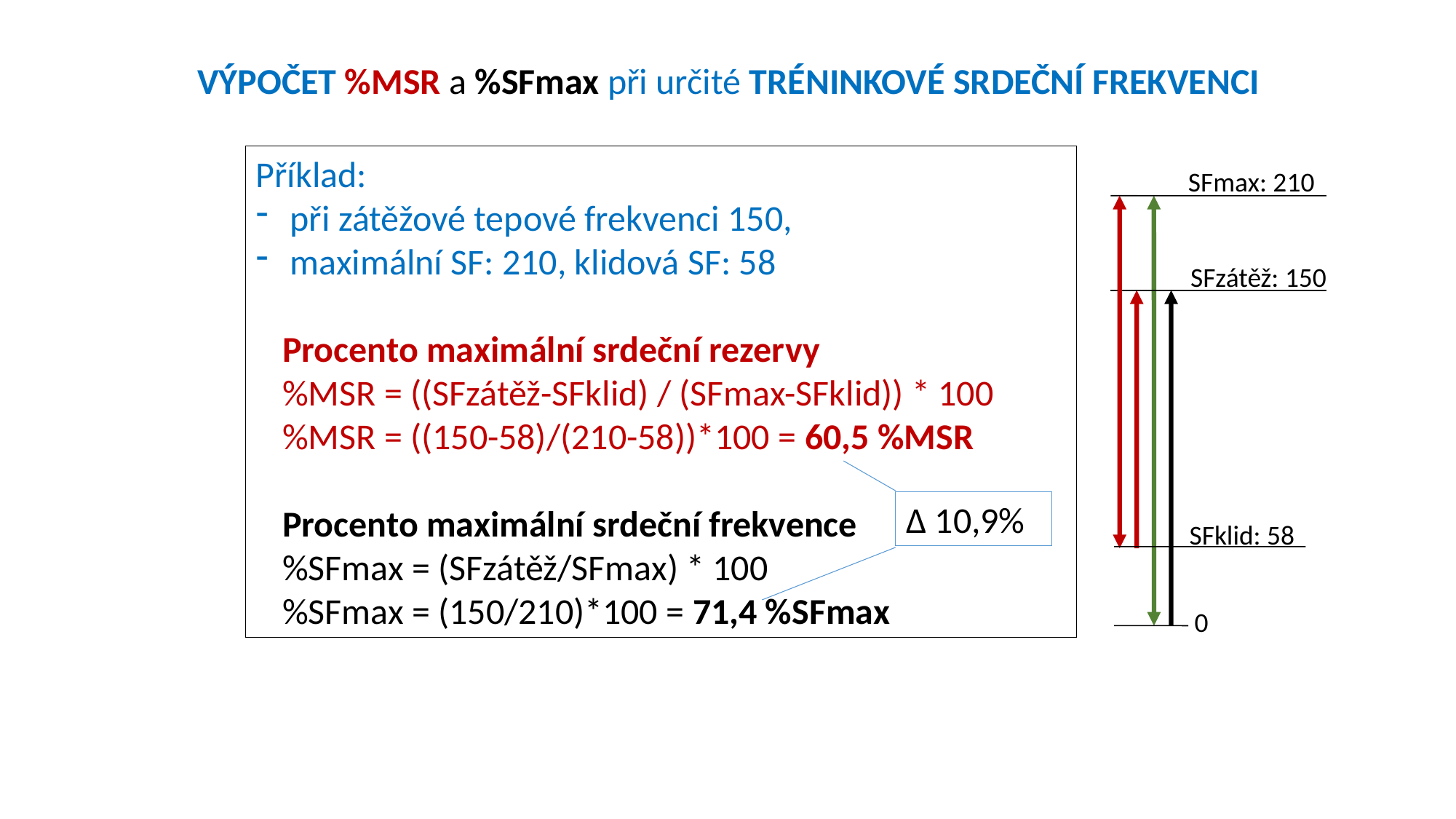

Výpočet %MSR a %SFmax při určité TRÉNINKOVÉ srdeční frekvencI
Příklad:
při zátěžové tepové frekvenci 150,
maximální SF: 210, klidová SF: 58

Procento maximální srdeční rezervy
%MSR = ((SFzátěž-SFklid) / (SFmax-SFklid)) * 100
%MSR = ((150-58)/(210-58))*100 = 60,5 %MSR

Procento maximální srdeční frekvence
%SFmax = (SFzátěž/SFmax) * 100
%SFmax = (150/210)*100 = 71,4 %SFmax
SFmax: 210

SFzátěž: 150

∆ 10,9%
SFklid: 58

0